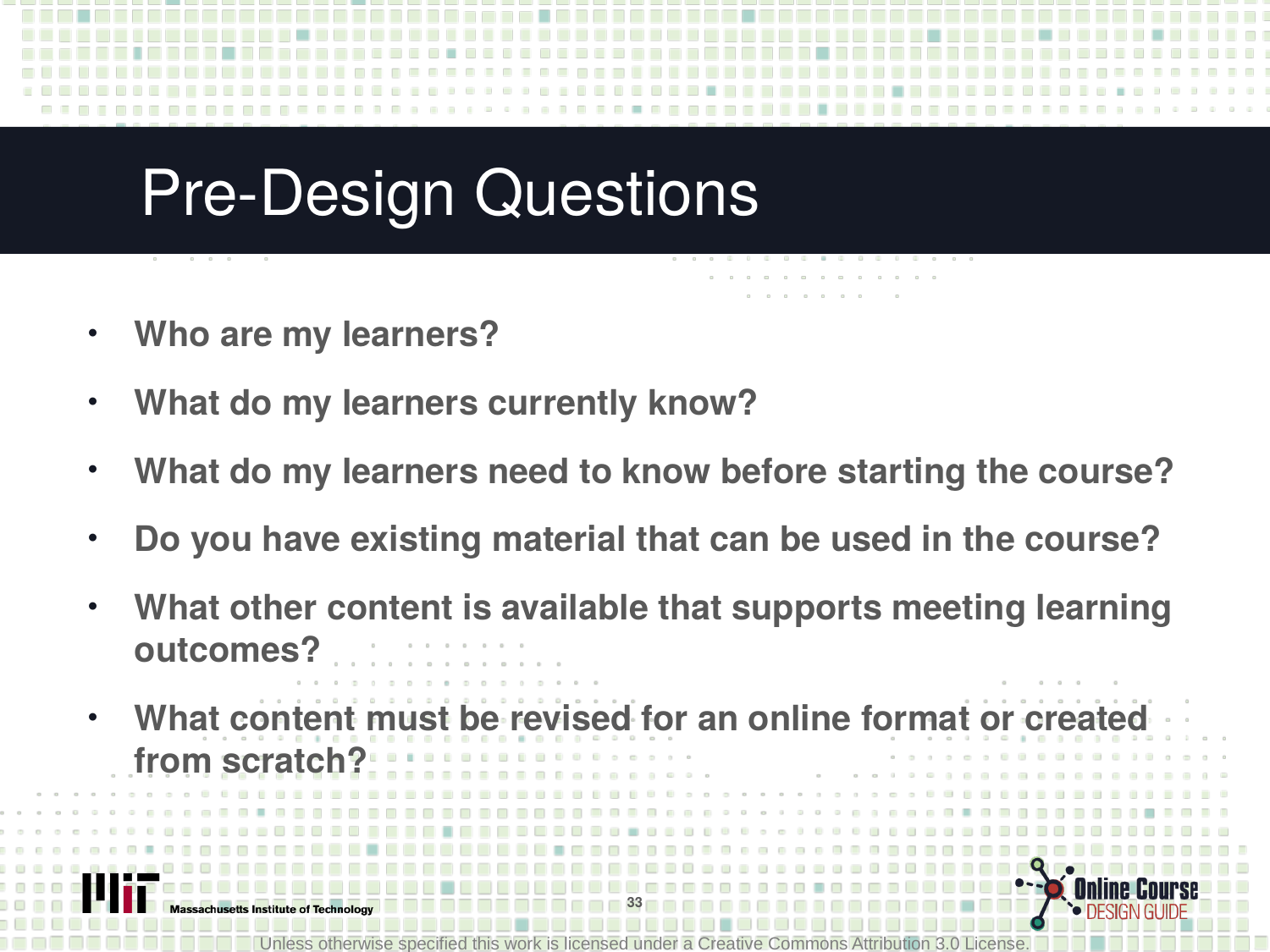

# Pre-Design Questions
Who are my learners?
What do my learners currently know?
What do my learners need to know before starting the course?
Do you have existing material that can be used in the course?
What other content is available that supports meeting learning outcomes?
What content must be revised for an online format or created from scratch?

33